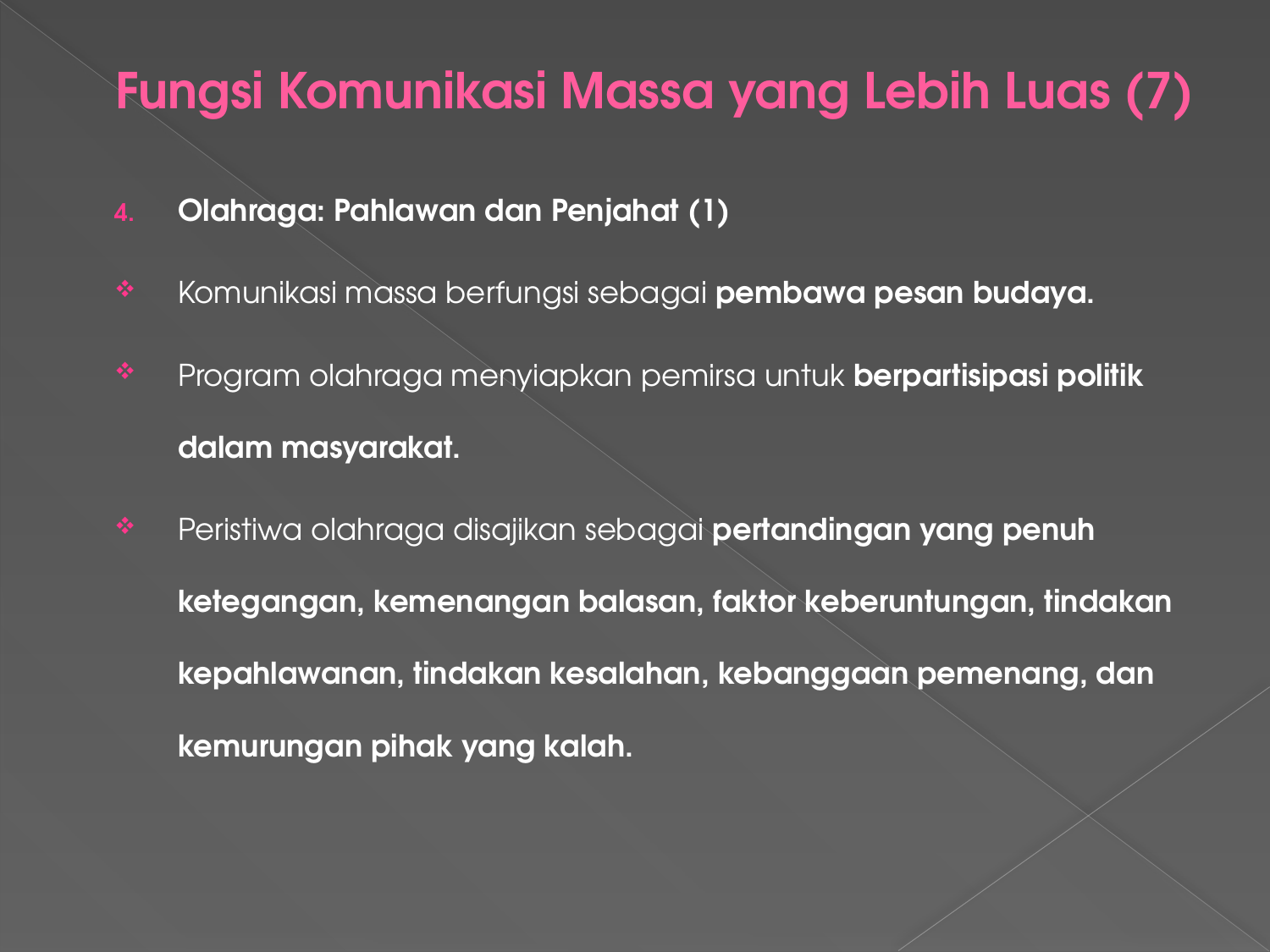

# Fungsi Komunikasi Massa yang Lebih Luas (7)
Olahraga: Pahlawan dan Penjahat (1)
Komunikasi massa berfungsi sebagai pembawa pesan budaya.
Program olahraga menyiapkan pemirsa untuk berpartisipasi politik dalam masyarakat.
Peristiwa olahraga disajikan sebagai pertandingan yang penuh ketegangan, kemenangan balasan, faktor keberuntungan, tindakan kepahlawanan, tindakan kesalahan, kebanggaan pemenang, dan kemurungan pihak yang kalah.